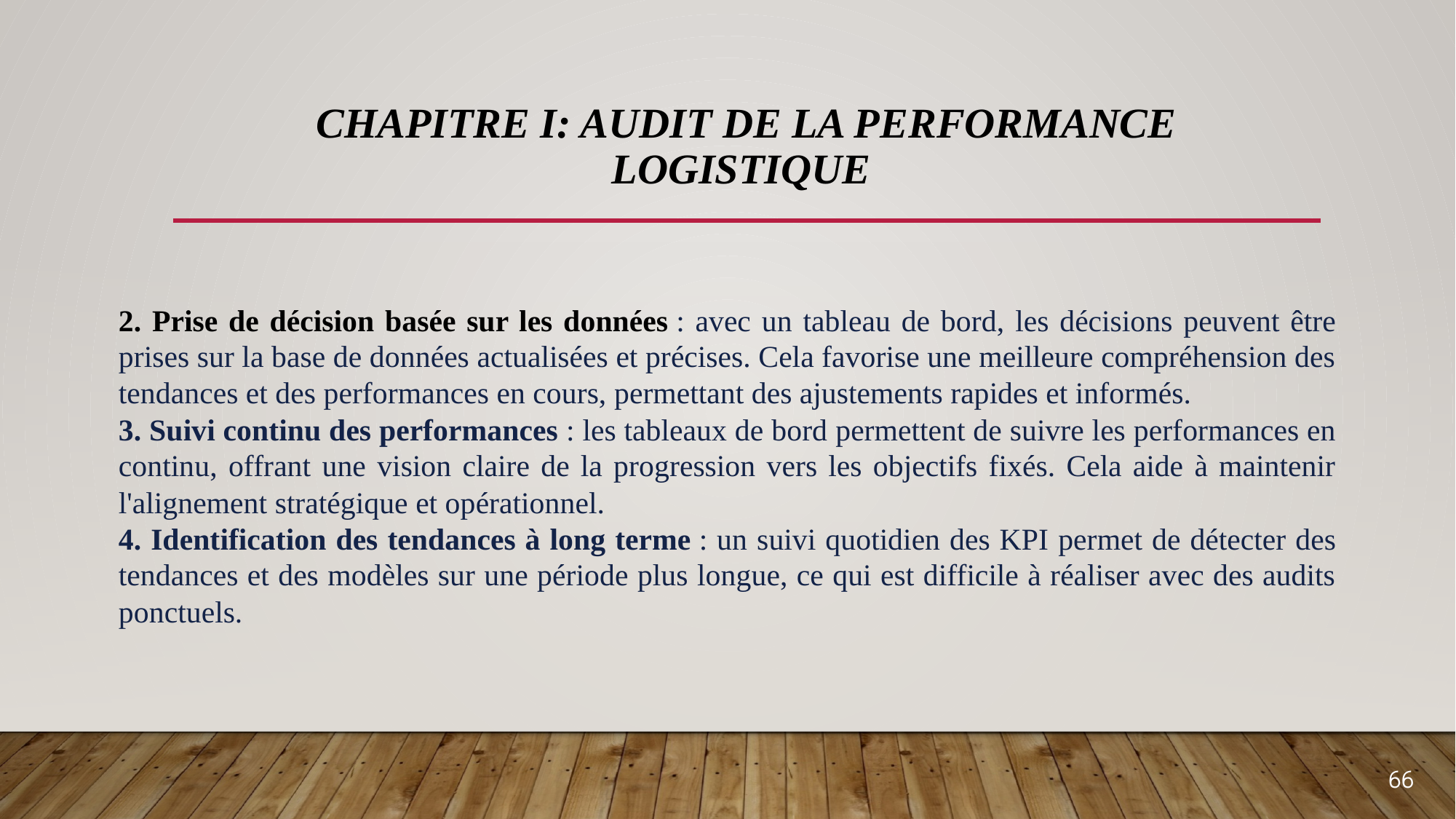

# Chapitre I: Audit de la performance logistique

2. Prise de décision basée sur les données : avec un tableau de bord, les décisions peuvent être prises sur la base de données actualisées et précises. Cela favorise une meilleure compréhension des tendances et des performances en cours, permettant des ajustements rapides et informés.
3. Suivi continu des performances : les tableaux de bord permettent de suivre les performances en continu, offrant une vision claire de la progression vers les objectifs fixés. Cela aide à maintenir l'alignement stratégique et opérationnel.
4. Identification des tendances à long terme : un suivi quotidien des KPI permet de détecter des tendances et des modèles sur une période plus longue, ce qui est difficile à réaliser avec des audits ponctuels.
66